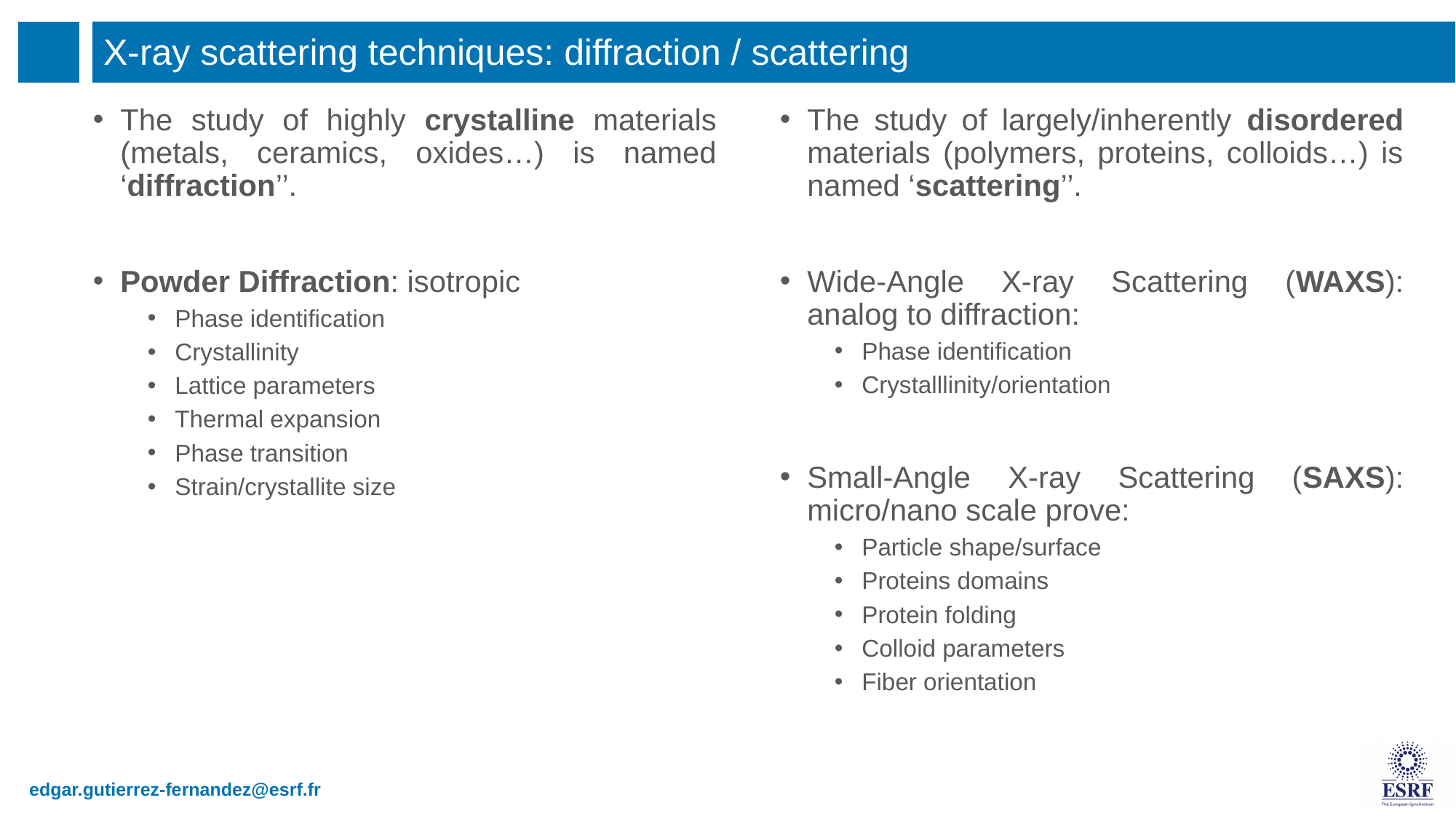

# X-ray scattering techniques: diffraction / scattering
The study of largely/inherently disordered materials (polymers, proteins, colloids…) is named ‘scattering’’.

Wide-Angle X-ray Scattering (WAXS): analog to diffraction:
Phase identification
Crystalllinity/orientation

Small-Angle X-ray Scattering (SAXS): micro/nano scale prove:
Particle shape/surface
Proteins domains
Protein folding
Colloid parameters
Fiber orientation
The study of highly crystalline materials (metals, ceramics, oxides…) is named ‘diffraction’’.

Powder Diffraction: isotropic
Phase identification
Crystallinity
Lattice parameters
Thermal expansion
Phase transition
Strain/crystallite size